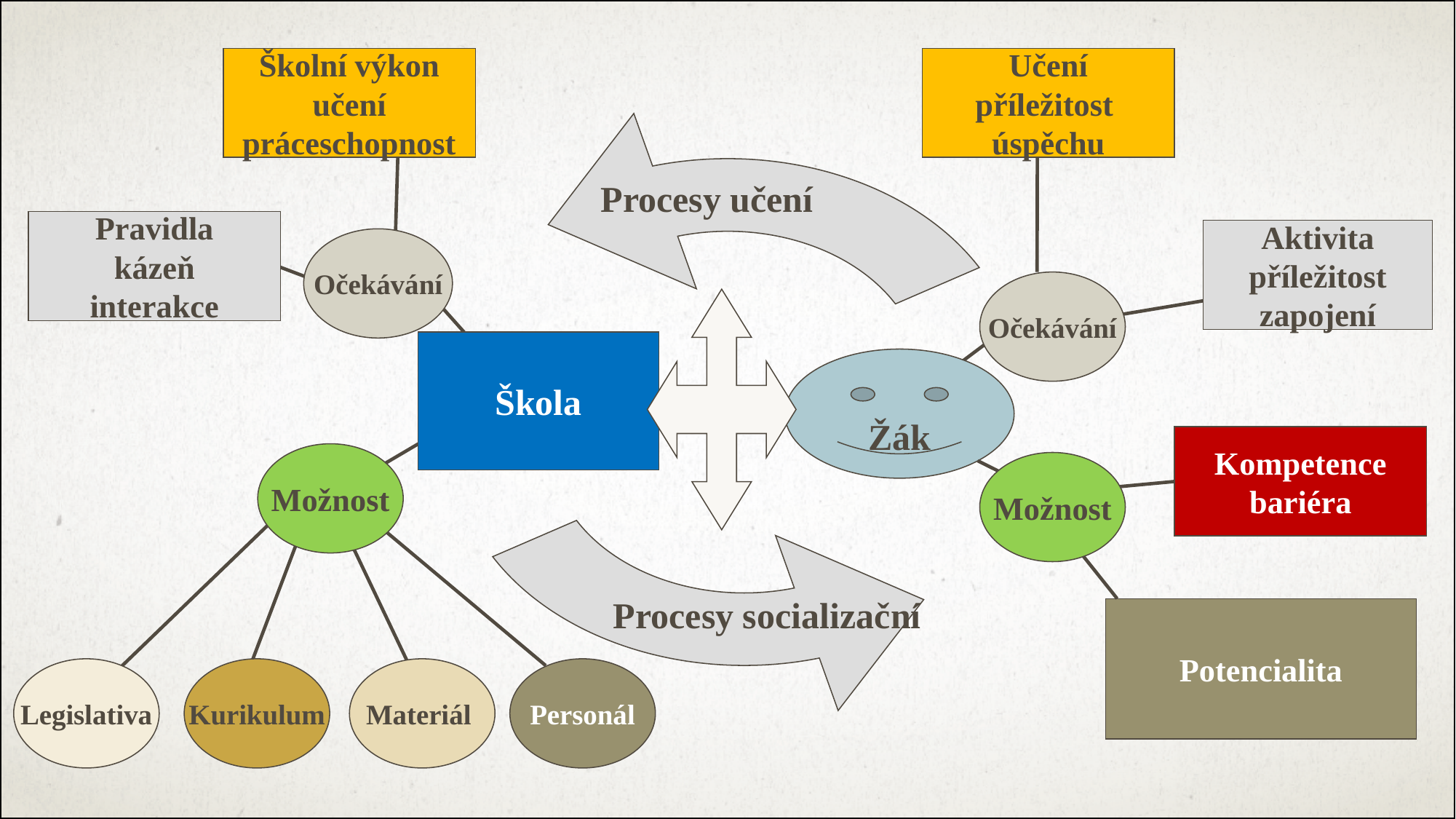

Školní výkon
učení
práceschopnost
Učení
příležitost
úspěchu

Pravidla
kázeň
interakce
Aktivita
příležitost
zapojení
Očekávání

Očekávání

Možnost

Potencialita
Legislativa
Kurikulum
Materiál
Personál
Procesy učení

Škola

Žák
Kompetence
bariéra
Možnost

Procesy socializační